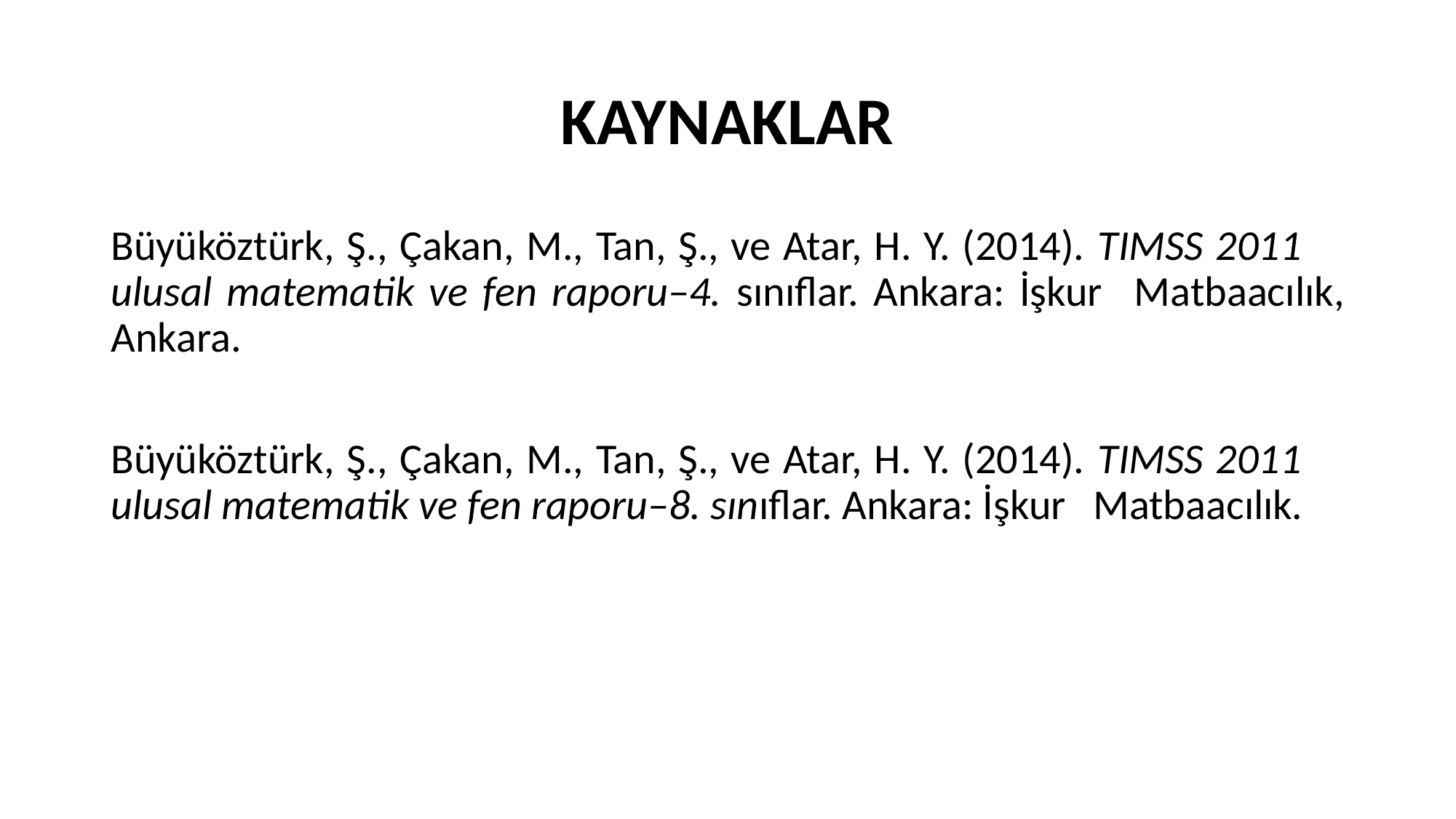

# KAYNAKLAR
Büyüköztürk, Ş., Çakan, M., Tan, Ş., ve Atar, H. Y. (2014). TIMSS 2011 	ulusal matematik ve fen raporu–4. sınıflar. Ankara: İşkur 	Matbaacılık, Ankara.

Büyüköztürk, Ş., Çakan, M., Tan, Ş., ve Atar, H. Y. (2014). TIMSS 2011 	ulusal matematik ve fen raporu–8. sınıflar. Ankara: İşkur 	Matbaacılık.